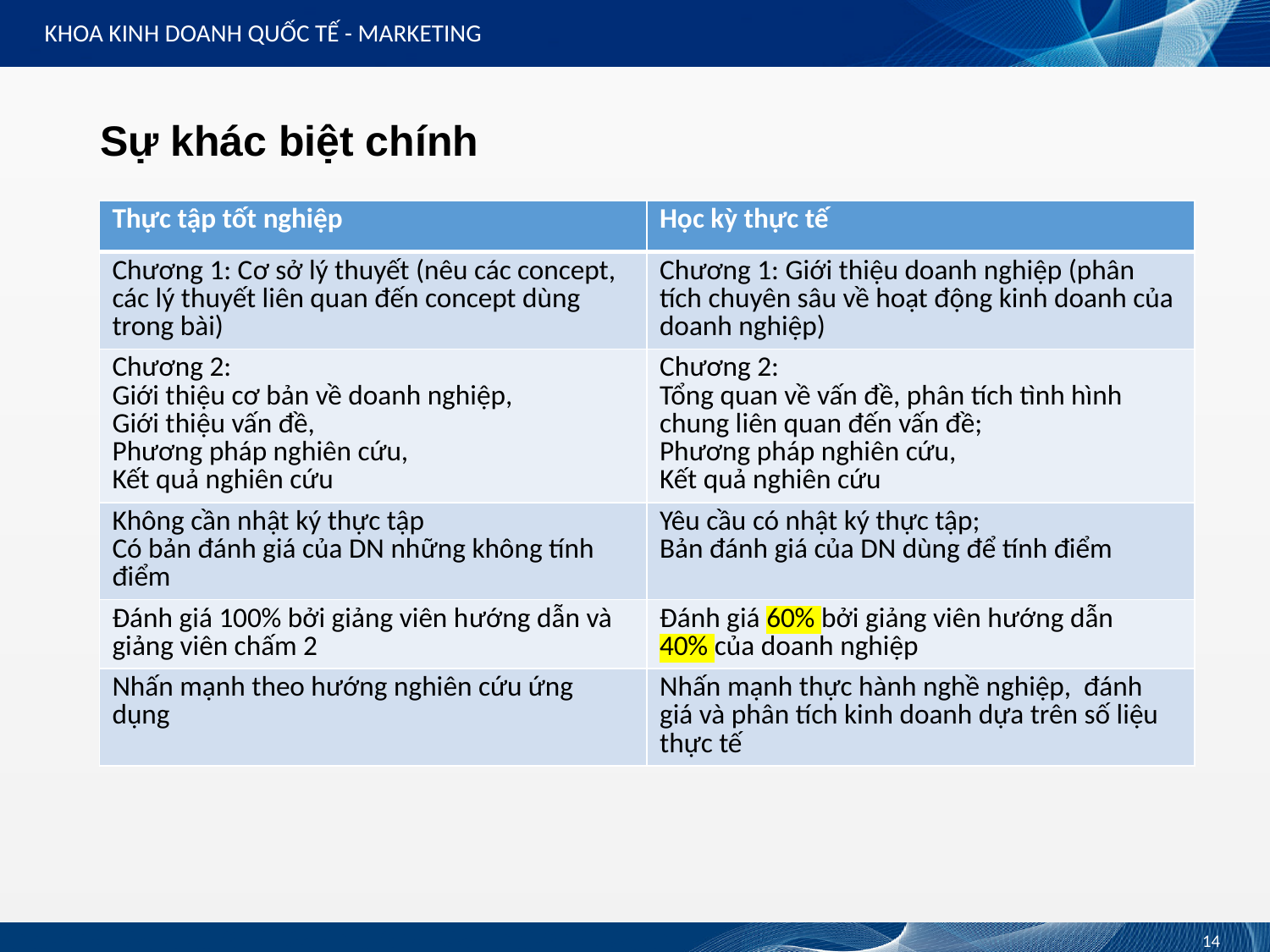

KHOA KINH DOANH QUỐC TẾ - MARKETING
# Sự khác biệt chính
| Thực tập tốt nghiệp | Học kỳ thực tế |
| --- | --- |
| Chương 1: Cơ sở lý thuyết (nêu các concept, các lý thuyết liên quan đến concept dùng trong bài) | Chương 1: Giới thiệu doanh nghiệp (phân tích chuyên sâu về hoạt động kinh doanh của doanh nghiệp) |
| Chương 2: Giới thiệu cơ bản về doanh nghiệp, Giới thiệu vấn đề, Phương pháp nghiên cứu, Kết quả nghiên cứu | Chương 2: Tổng quan về vấn đề, phân tích tình hình chung liên quan đến vấn đề; Phương pháp nghiên cứu, Kết quả nghiên cứu |
| Không cần nhật ký thực tập Có bản đánh giá của DN những không tính điểm | Yêu cầu có nhật ký thực tập; Bản đánh giá của DN dùng để tính điểm |
| Đánh giá 100% bởi giảng viên hướng dẫn và giảng viên chấm 2 | Đánh giá 60% bởi giảng viên hướng dẫn 40% của doanh nghiệp |
| Nhấn mạnh theo hướng nghiên cứu ứng dụng | Nhấn mạnh thực hành nghề nghiệp, đánh giá và phân tích kinh doanh dựa trên số liệu thực tế |
14